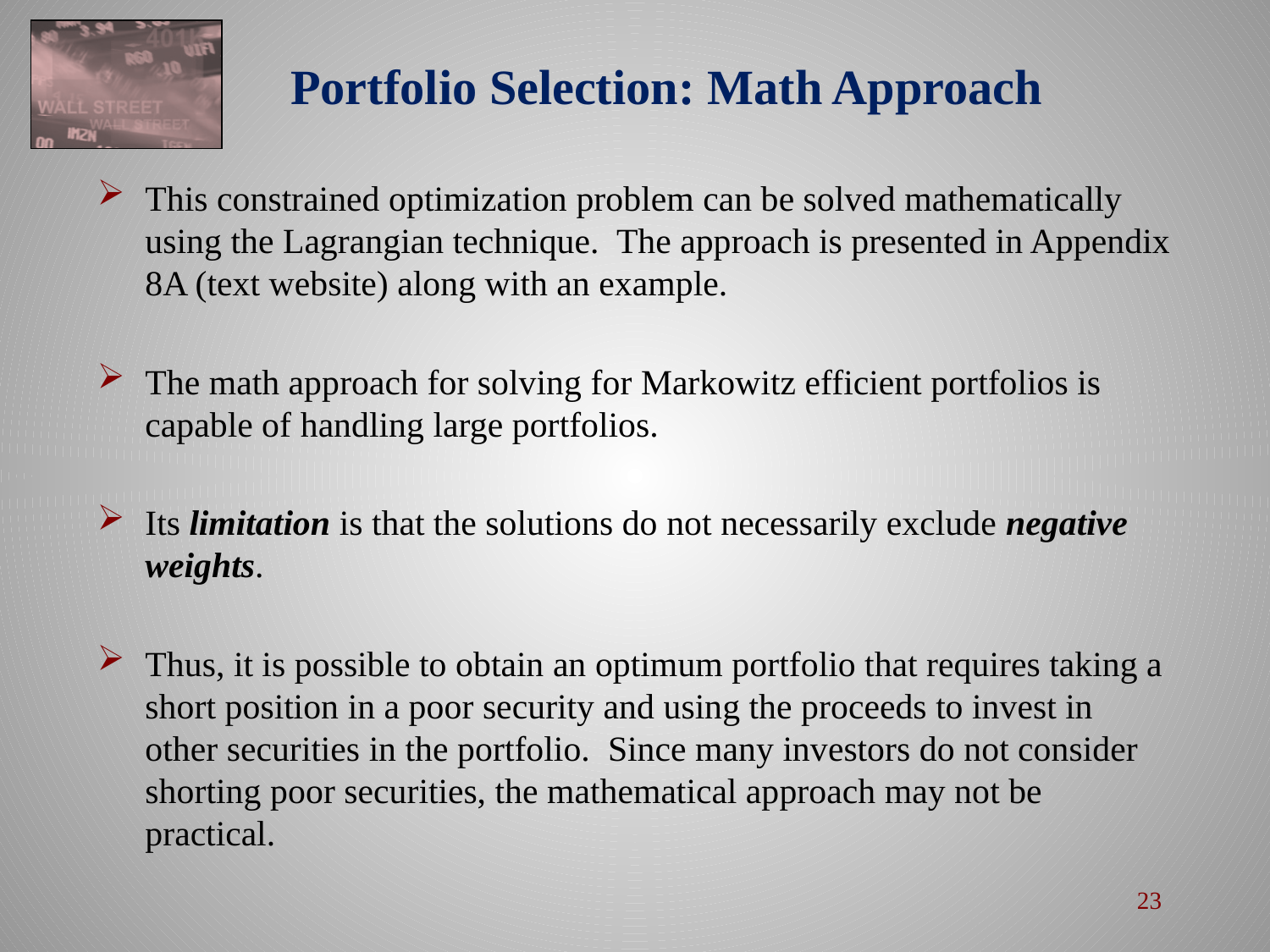

# Portfolio Selection: Math Approach
This constrained optimization problem can be solved mathematically using the Lagrangian technique.  The approach is presented in Appendix 8A (text website) along with an example.

The math approach for solving for Markowitz efficient portfolios is capable of handling large portfolios.

Its limitation is that the solutions do not necessarily exclude negative weights.

Thus, it is possible to obtain an optimum portfolio that requires taking a short position in a poor security and using the proceeds to invest in other securities in the portfolio.  Since many investors do not consider shorting poor securities, the mathematical approach may not be practical.

23